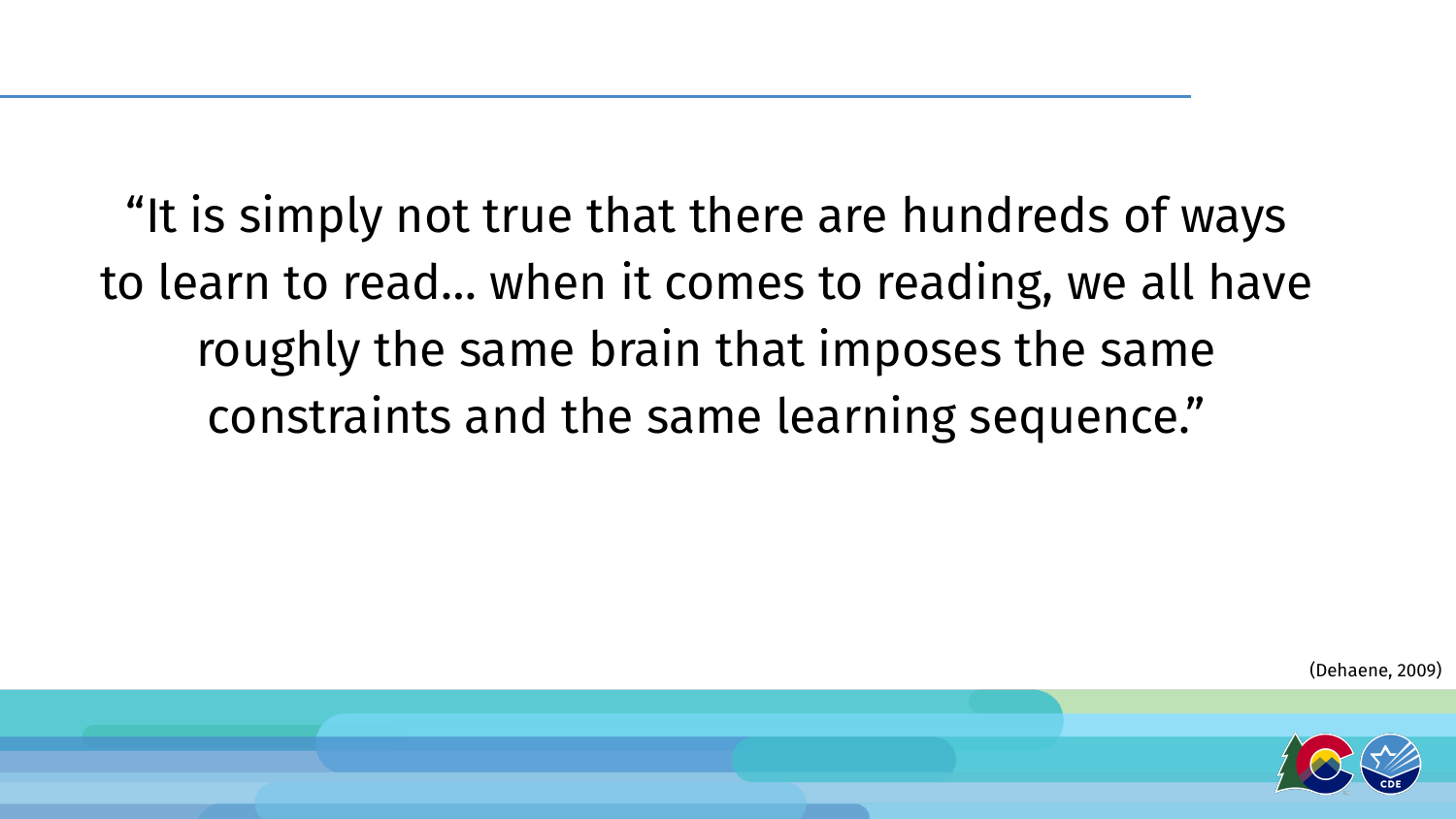

# Stanislas Dehaene Quote
“It is simply not true that there are hundreds of ways to learn to read… when it comes to reading, we all have roughly the same brain that imposes the same constraints and the same learning sequence.”
(Dehaene, 2009)